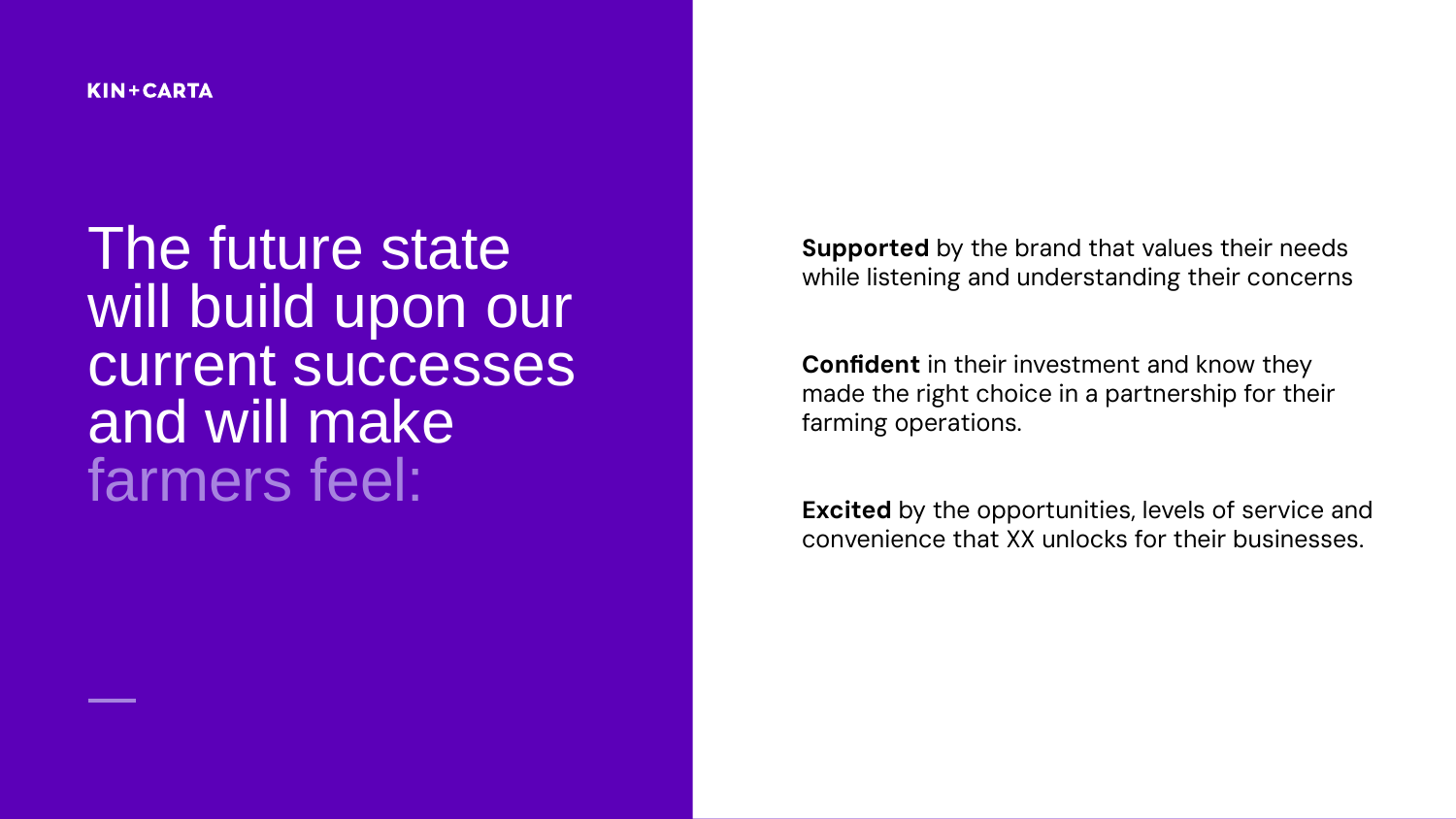

# The future state will build upon our current successes and will make farmers feel:
Supported by the brand that values their needs while listening and understanding their concerns

Confident in their investment and know they made the right choice in a partnership for their farming operations.

Excited by the opportunities, levels of service and convenience that XX unlocks for their businesses.